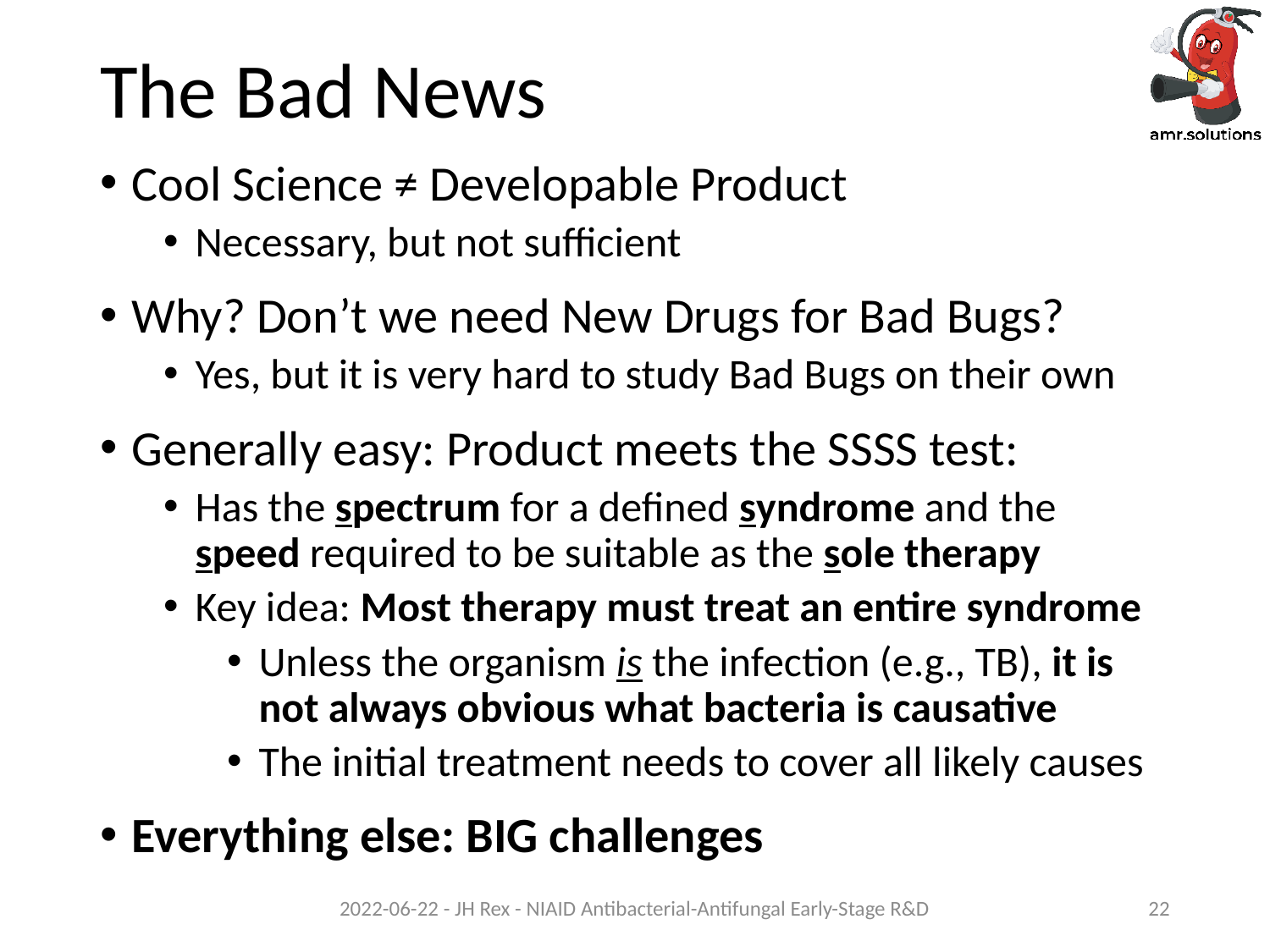

# The Bad News
Cool Science ≠ Developable Product
Necessary, but not sufficient
Why? Don’t we need New Drugs for Bad Bugs?
Yes, but it is very hard to study Bad Bugs on their own
Generally easy: Product meets the SSSS test:
Has the spectrum for a defined syndrome and the speed required to be suitable as the sole therapy
Key idea: Most therapy must treat an entire syndrome
Unless the organism is the infection (e.g., TB), it is not always obvious what bacteria is causative
The initial treatment needs to cover all likely causes
Everything else: BIG challenges
2022-06-22 - JH Rex - NIAID Antibacterial-Antifungal Early-Stage R&D
22